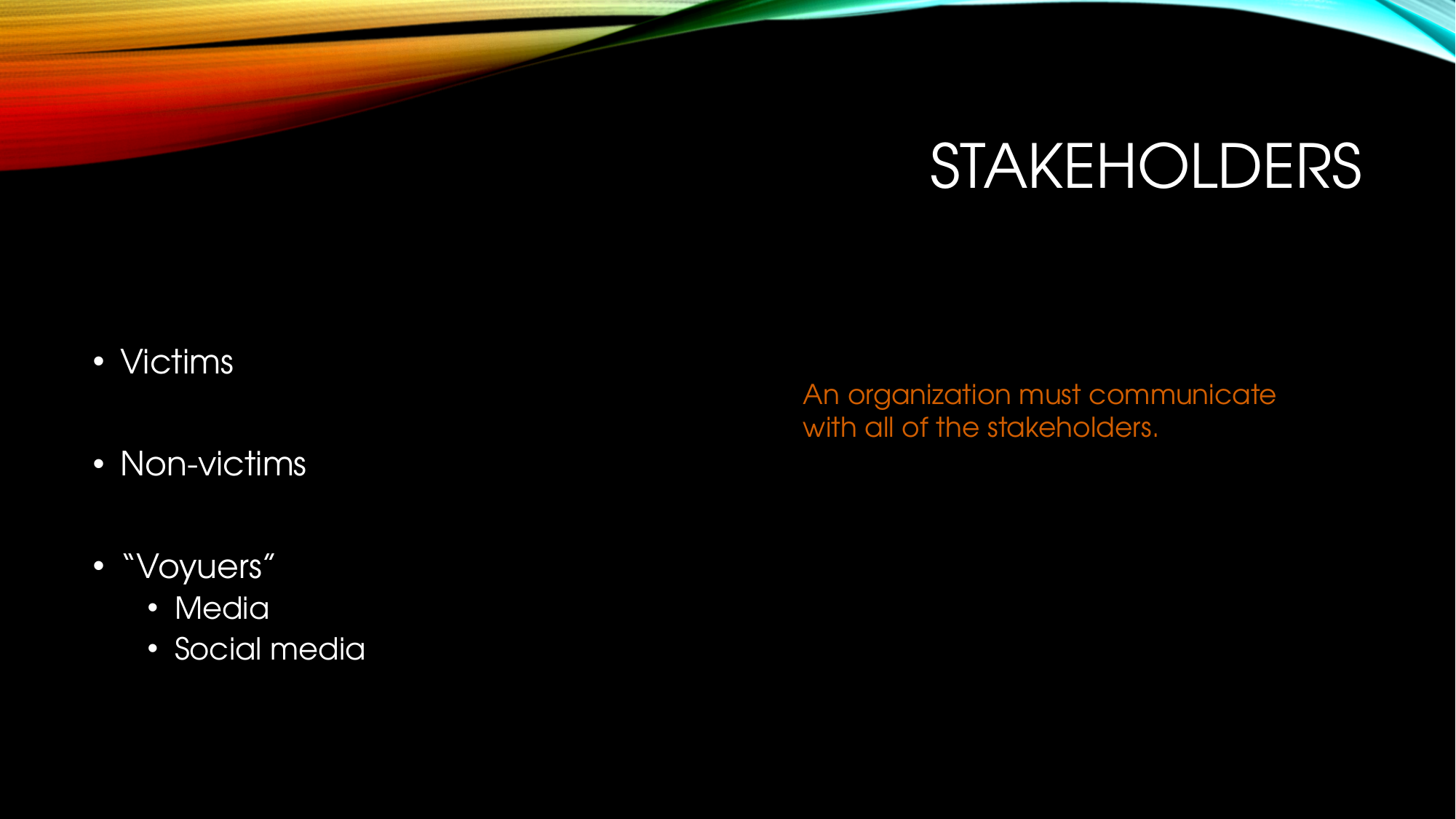

# Stakeholders
Victims

Non-victims

“Voyuers”
Media
Social media
An organization must communicate with all of the stakeholders.